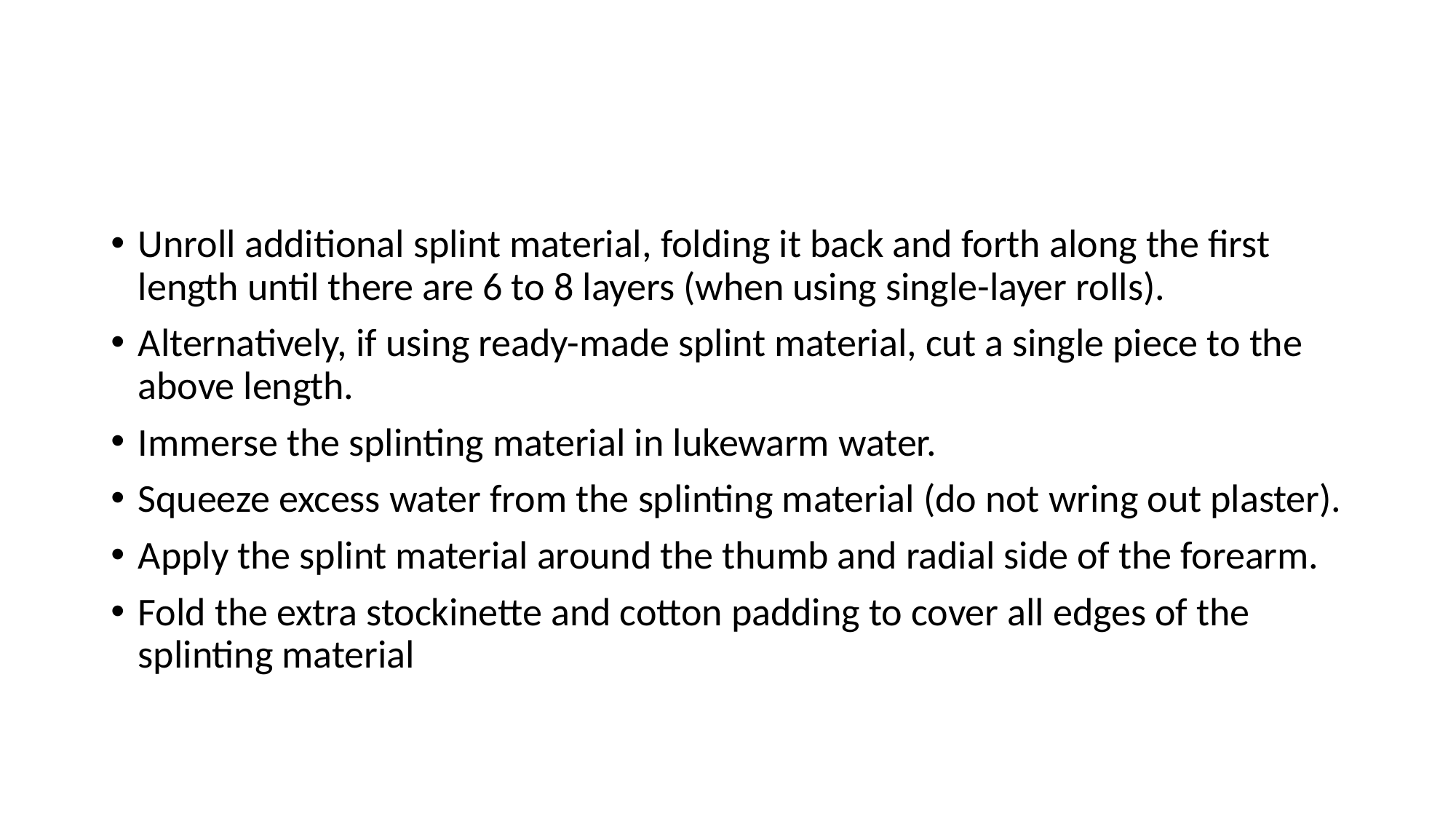

#
Unroll additional splint material, folding it back and forth along the first length until there are 6 to 8 layers (when using single-layer rolls).
Alternatively, if using ready-made splint material, cut a single piece to the above length.
Immerse the splinting material in lukewarm water.
Squeeze excess water from the splinting material (do not wring out plaster).
Apply the splint material around the thumb and radial side of the forearm.
Fold the extra stockinette and cotton padding to cover all edges of the splinting material